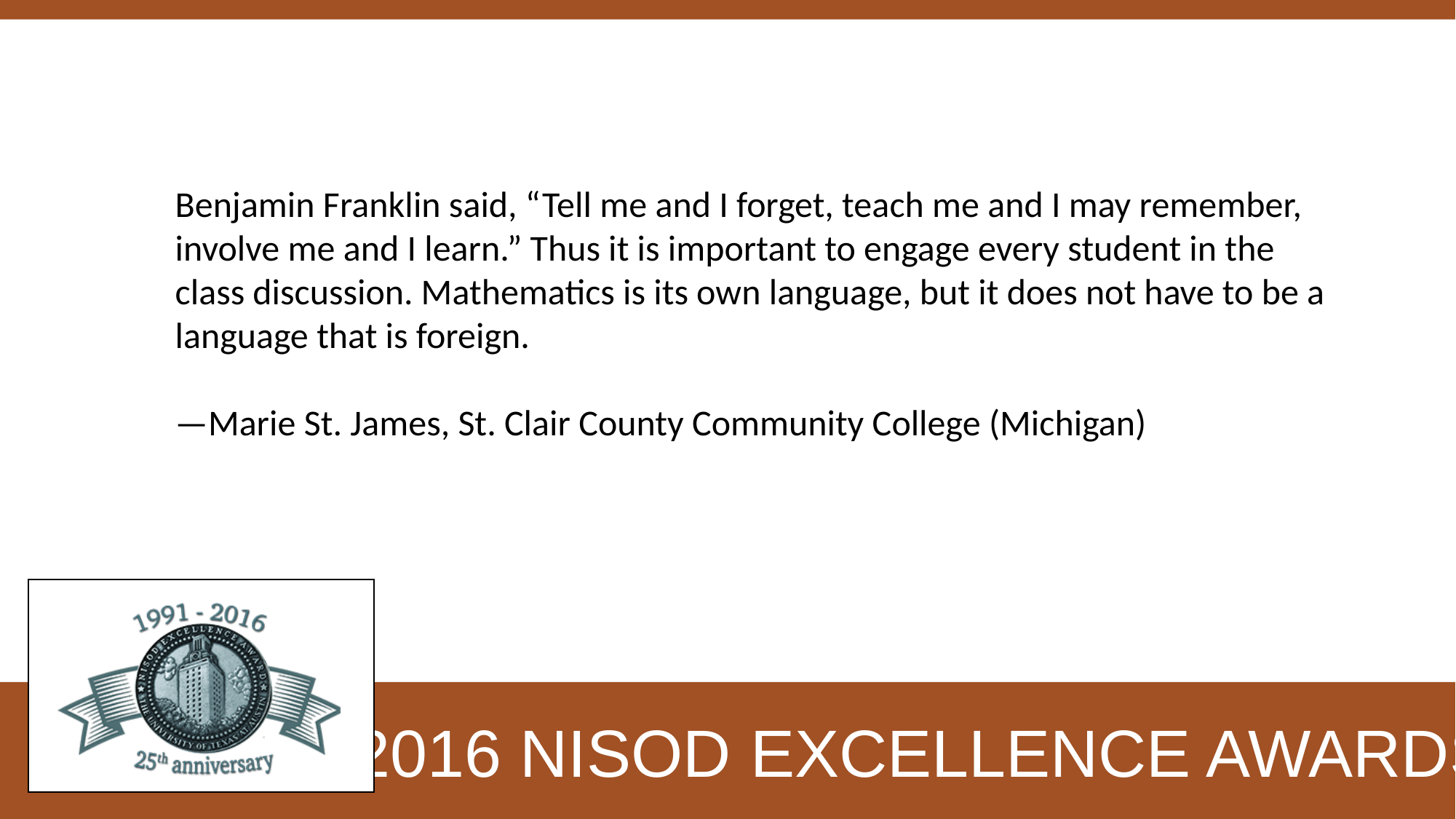

Benjamin Franklin said, “Tell me and I forget, teach me and I may remember, involve me and I learn.” Thus it is important to engage every student in the class discussion. Mathematics is its own language, but it does not have to be a language that is foreign.

—Marie St. James, St. Clair County Community College (Michigan)